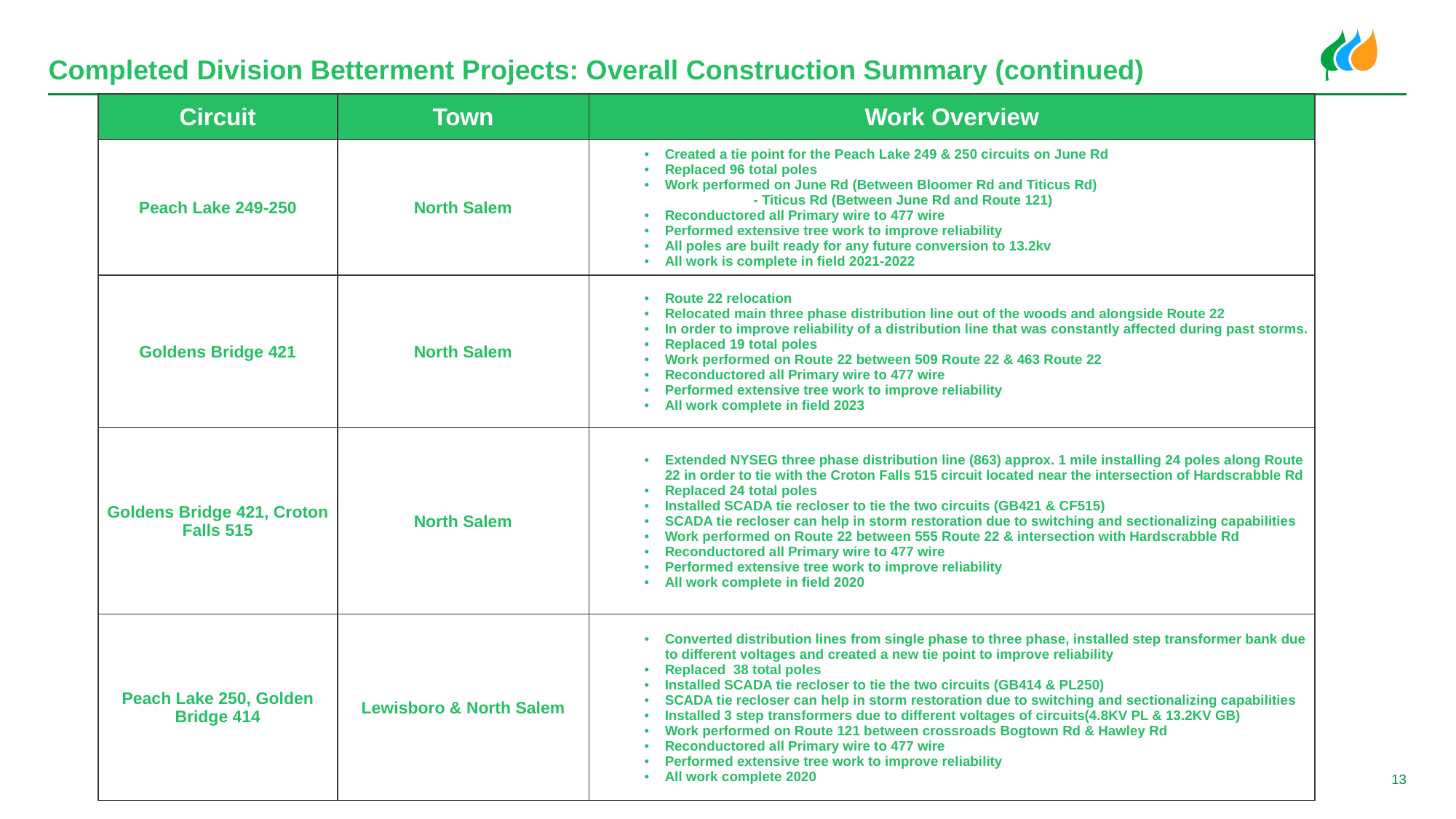

# Completed Division Betterment Projects: Overall Construction Summary (continued)
| Circuit | Town | Work Overview |
| --- | --- | --- |
| Peach Lake 249-250 | North Salem | Created a tie point for the Peach Lake 249 & 250 circuits on June Rd Replaced 96 total poles Work performed on June Rd (Between Bloomer Rd and Titicus Rd) - Titicus Rd (Between June Rd and Route 121) Reconductored all Primary wire to 477 wire Performed extensive tree work to improve reliability All poles are built ready for any future conversion to 13.2kv All work is complete in field 2021-2022 |
| Goldens Bridge 421 | North Salem | Route 22 relocation Relocated main three phase distribution line out of the woods and alongside Route 22 In order to improve reliability of a distribution line that was constantly affected during past storms. Replaced 19 total poles Work performed on Route 22 between 509 Route 22 & 463 Route 22 Reconductored all Primary wire to 477 wire Performed extensive tree work to improve reliability All work complete in field 2023 |
| Goldens Bridge 421, Croton Falls 515 | North Salem | Extended NYSEG three phase distribution line (863) approx. 1 mile installing 24 poles along Route 22 in order to tie with the Croton Falls 515 circuit located near the intersection of Hardscrabble Rd Replaced 24 total poles Installed SCADA tie recloser to tie the two circuits (GB421 & CF515) SCADA tie recloser can help in storm restoration due to switching and sectionalizing capabilities Work performed on Route 22 between 555 Route 22 & intersection with Hardscrabble Rd Reconductored all Primary wire to 477 wire Performed extensive tree work to improve reliability All work complete in field 2020 |
| Peach Lake 250, Golden Bridge 414 | Lewisboro & North Salem | Converted distribution lines from single phase to three phase, installed step transformer bank due to different voltages and created a new tie point to improve reliability Replaced 38 total poles Installed SCADA tie recloser to tie the two circuits (GB414 & PL250) SCADA tie recloser can help in storm restoration due to switching and sectionalizing capabilities Installed 3 step transformers due to different voltages of circuits(4.8KV PL & 13.2KV GB) Work performed on Route 121 between crossroads Bogtown Rd & Hawley Rd Reconductored all Primary wire to 477 wire Performed extensive tree work to improve reliability All work complete 2020 |